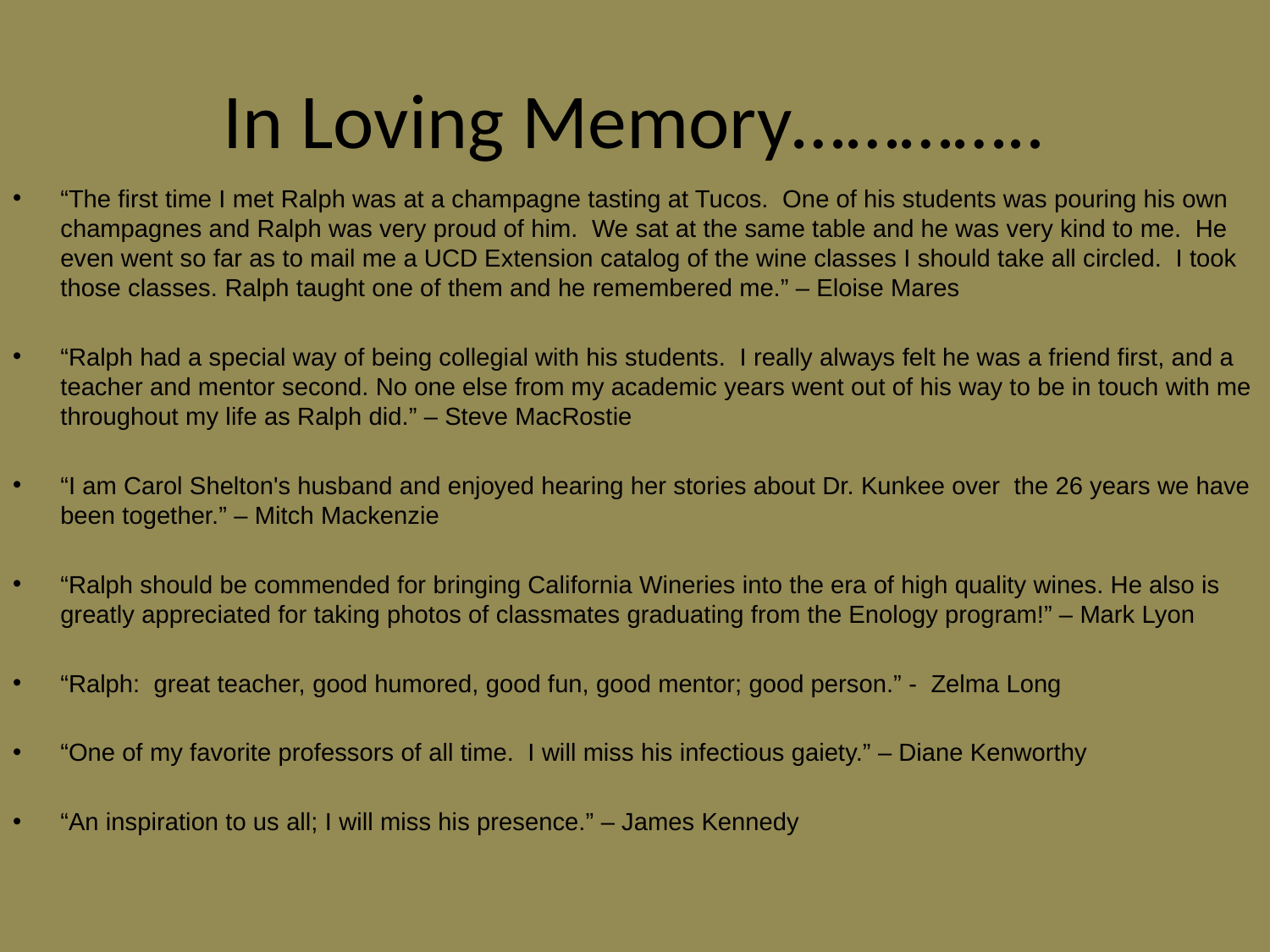

# In Loving Memory…………..
“The first time I met Ralph was at a champagne tasting at Tucos.  One of his students was pouring his own champagnes and Ralph was very proud of him.  We sat at the same table and he was very kind to me.  He even went so far as to mail me a UCD Extension catalog of the wine classes I should take all circled.  I took those classes. Ralph taught one of them and he remembered me.” – Eloise Mares

“Ralph had a special way of being collegial with his students.  I really always felt he was a friend first, and a teacher and mentor second. No one else from my academic years went out of his way to be in touch with me throughout my life as Ralph did.” – Steve MacRostie

“I am Carol Shelton's husband and enjoyed hearing her stories about Dr. Kunkee over  the 26 years we have been together.” – Mitch Mackenzie

“Ralph should be commended for bringing California Wineries into the era of high quality wines. He also is greatly appreciated for taking photos of classmates graduating from the Enology program!” – Mark Lyon

“Ralph:  great teacher, good humored, good fun, good mentor; good person.” -  Zelma Long

“One of my favorite professors of all time.  I will miss his infectious gaiety.” – Diane Kenworthy

“An inspiration to us all; I will miss his presence.” – James Kennedy